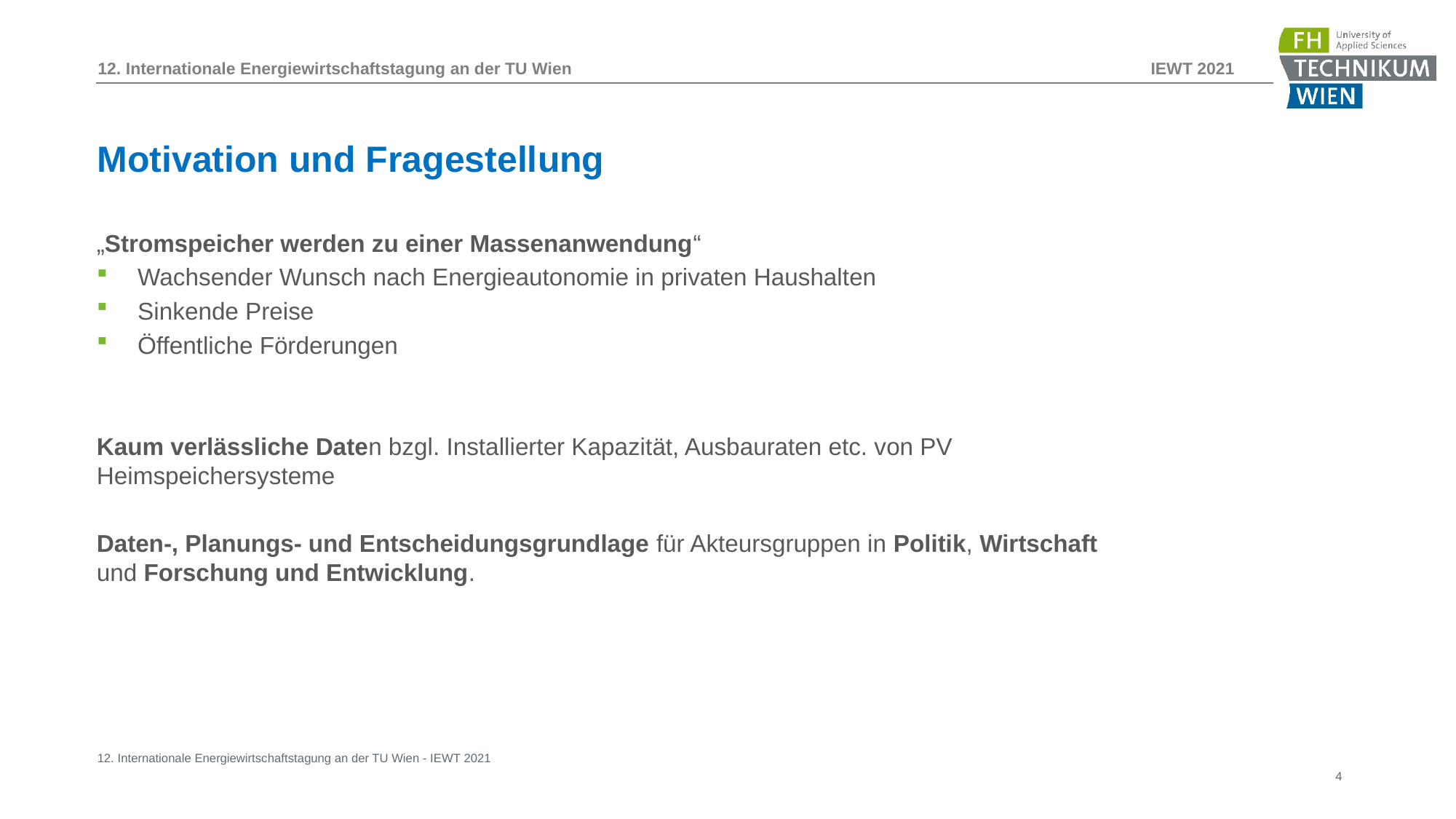

Motivation und Fragestellung

„Stromspeicher werden zu einer Massenanwendung“
Wachsender Wunsch nach Energieautonomie in privaten Haushalten
Sinkende Preise
Öffentliche Förderungen

Kaum verlässliche Daten bzgl. Installierter Kapazität, Ausbauraten etc. von PV Heimspeichersysteme

Daten-, Planungs- und Entscheidungsgrundlage für Akteursgruppen in Politik, Wirtschaft und Forschung und Entwicklung.

12. Internationale Energiewirtschaftstagung an der TU Wien - IEWT 2021

4